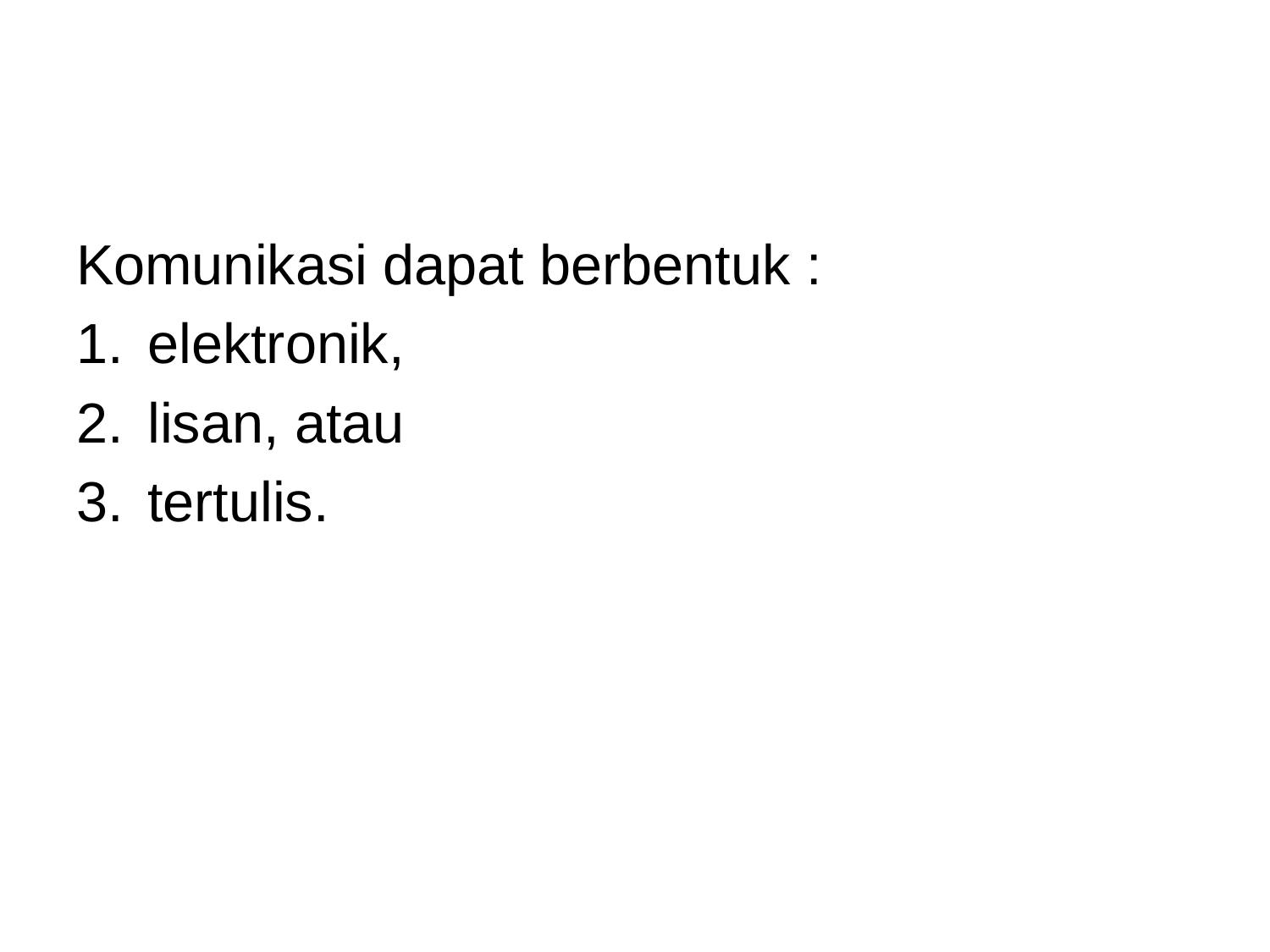

#
Komunikasi dapat berbentuk :
elektronik,
lisan, atau
tertulis.